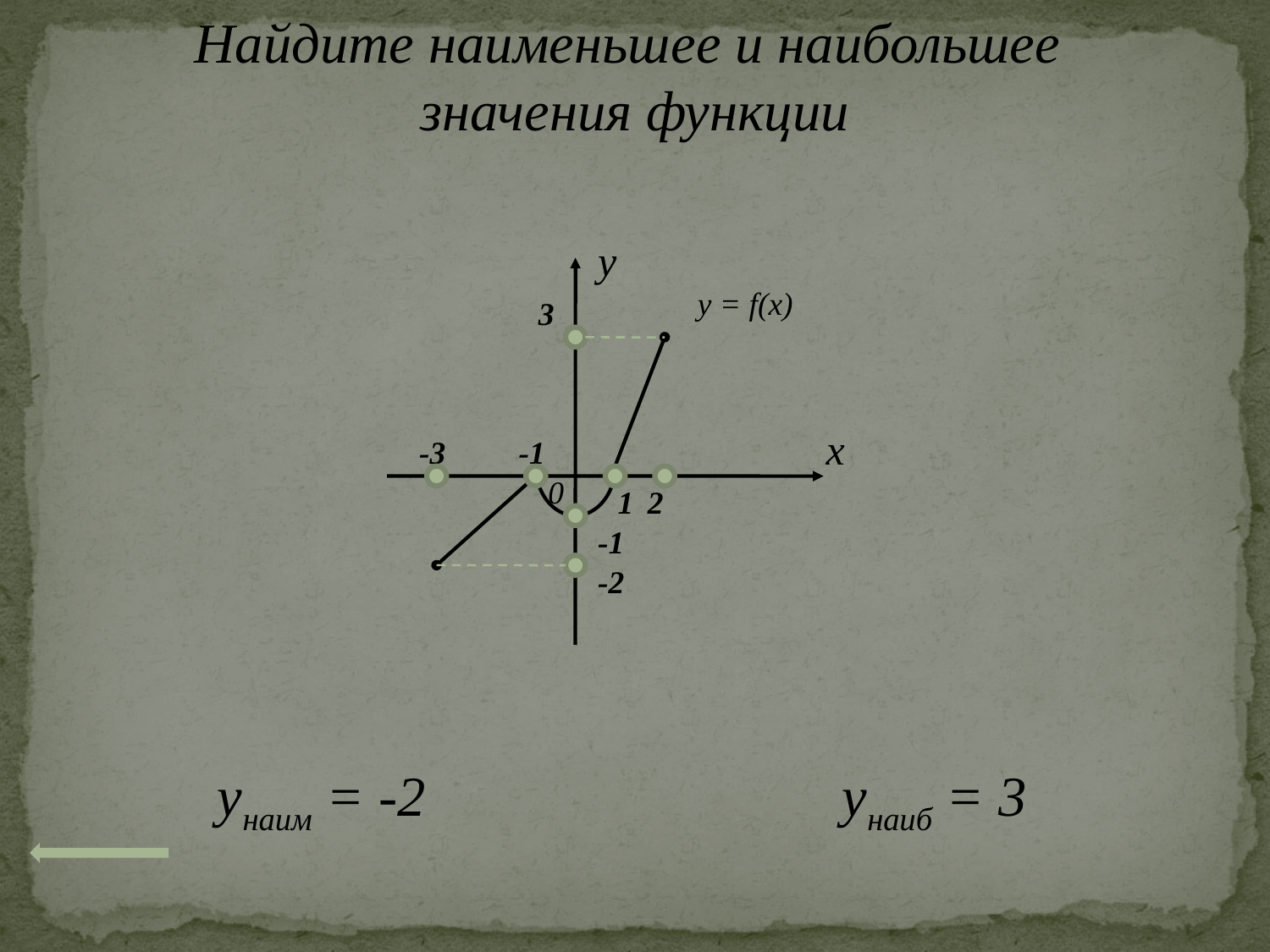

Найдите наименьшее и наибольшее
значения функции
y
y = f(x)
3

x
-3
-1

0

1
2

-1
-2

yнаим = -2
yнаиб = 3